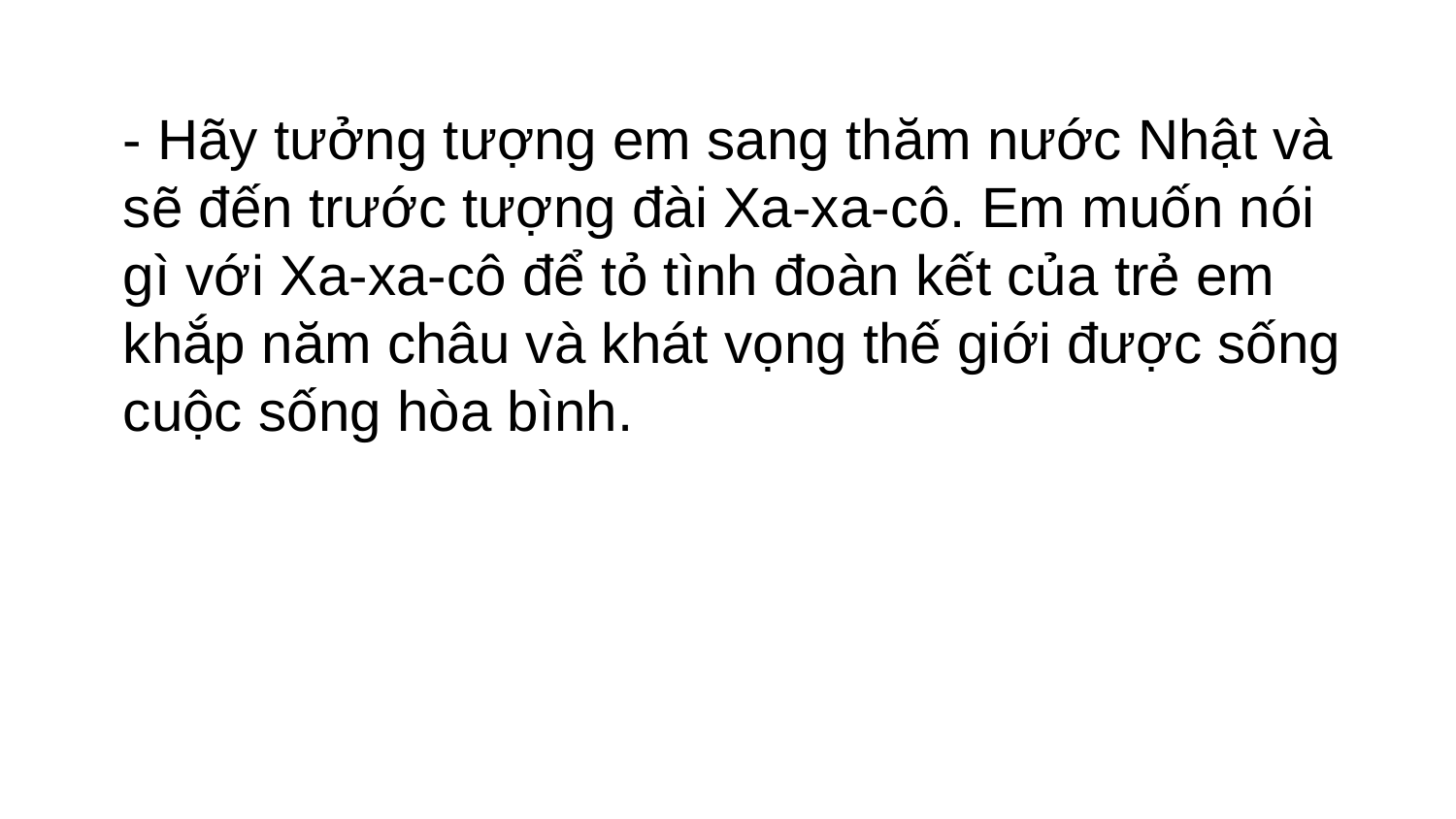

- Hãy tưởng tượng em sang thăm nước Nhật và sẽ đến trước tượng đài Xa-xa-cô. Em muốn nói gì với Xa-xa-cô để tỏ tình đoàn kết của trẻ em khắp năm châu và khát vọng thế giới được sống cuộc sống hòa bình.